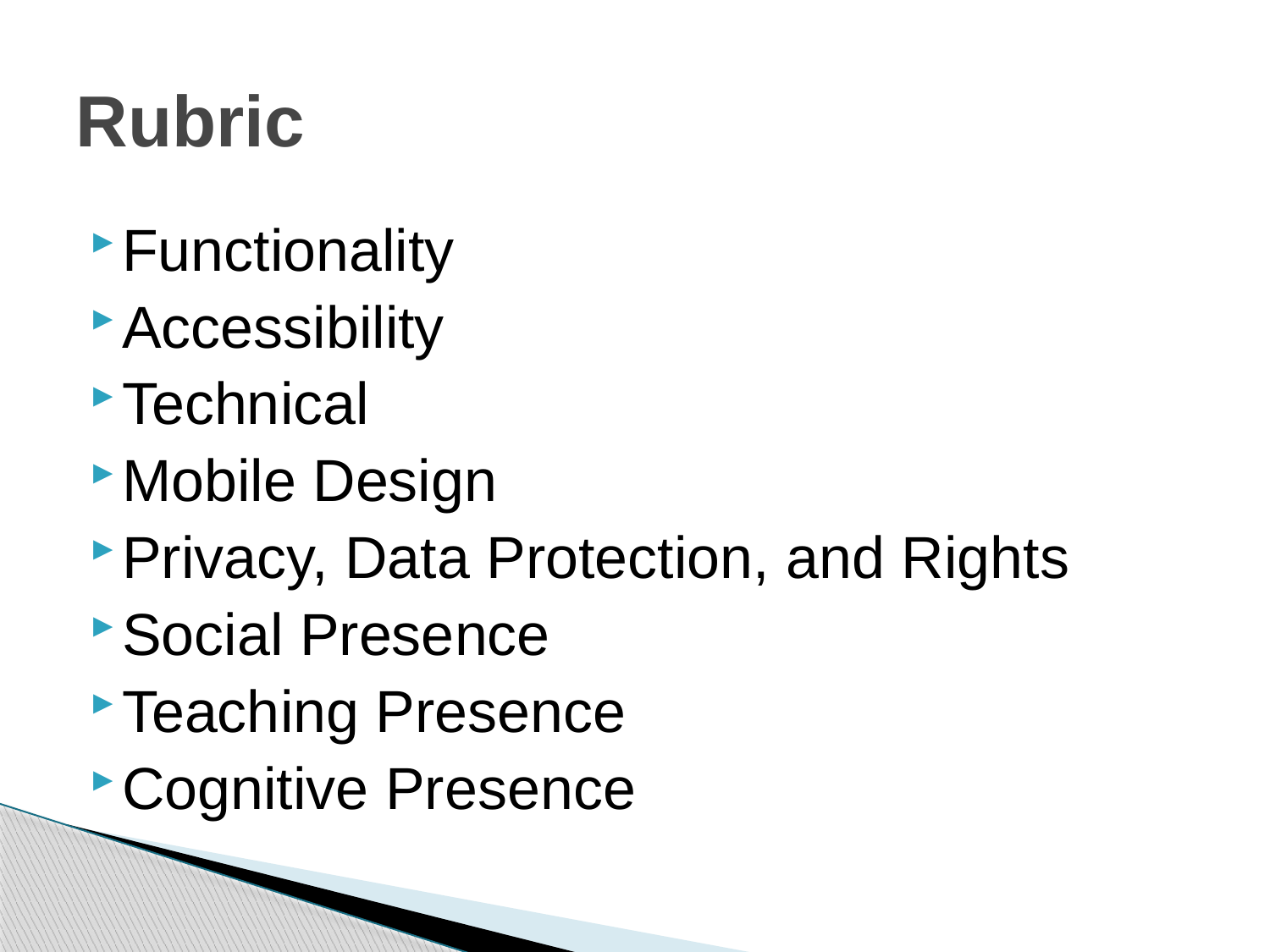

# Rubric
Functionality
Accessibility
Technical
Mobile Design
Privacy, Data Protection, and Rights
Social Presence
Teaching Presence
Cognitive Presence